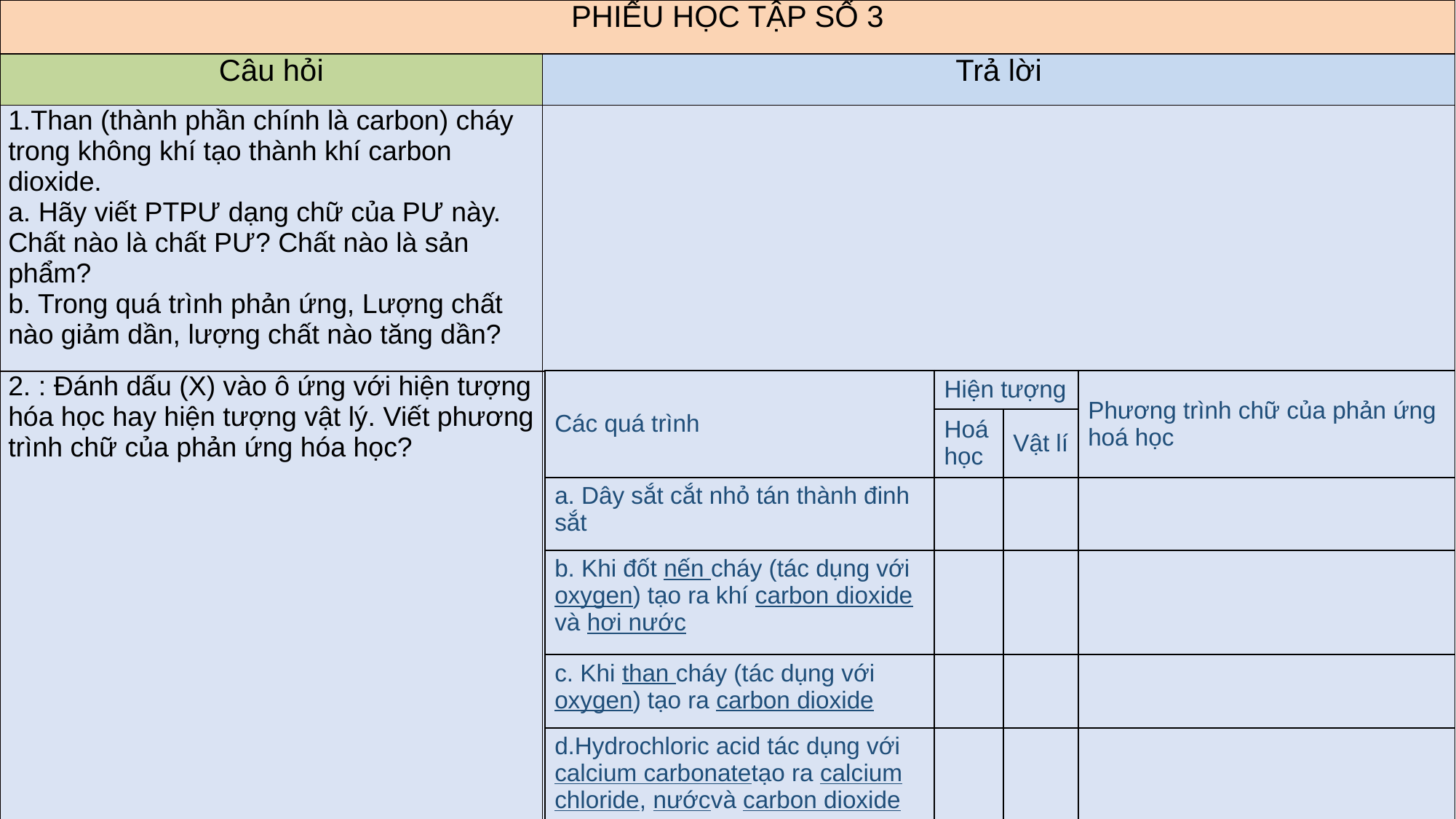

| PHIẾU HỌC TẬP SỐ 3 |  |
| --- | --- |
| Câu hỏi | Trả lời |
| 1.Than (thành phần chính là carbon) cháy trong không khí tạo thành khí carbon dioxide. a. Hãy viết PTPƯ dạng chữ của PƯ này. Chất nào là chất PƯ? Chất nào là sản phẩm? b. Trong quá trình phản ứng, Lượng chất nào giảm dần, lượng chất nào tăng dần? |  |
| 2. : Đánh dấu (X) vào ô ứng với hiện tượng hóa học hay hiện tượng vật lý. Viết phương trình chữ của phản ứng hóa học? |  |
| Các quá trình | Hiện tượng |  | Phương trình chữ của phản ứng hoá học |
| --- | --- | --- | --- |
|  | Hoá học | Vật lí |  |
| a. Dây sắt cắt nhỏ tán thành đinh sắt |  |  |  |
| b. Khi đốt nến cháy (tác dụng với oxygen) tạo ra khí carbon dioxide và hơi nước |  |  |  |
| c. Khi than cháy (tác dụng với oxygen) tạo ra carbon dioxide |  |  |  |
| d.Hydrochloric acid tác dụng với calcium carbonatetạo ra calcium chloride, nướcvà carbon dioxide |  |  |  |